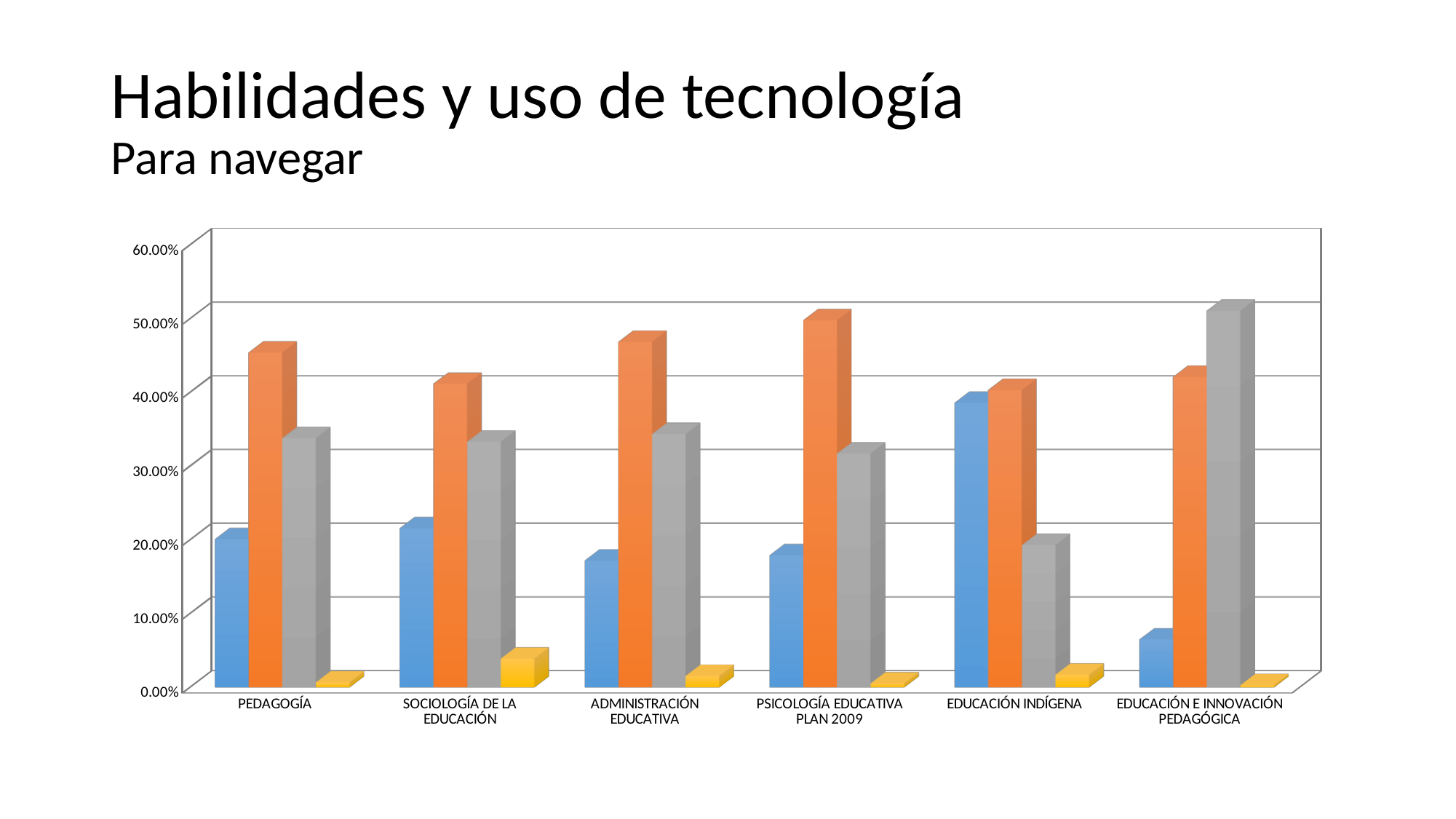

# Habilidades y uso de tecnología Para navegar

[unsupported chart]